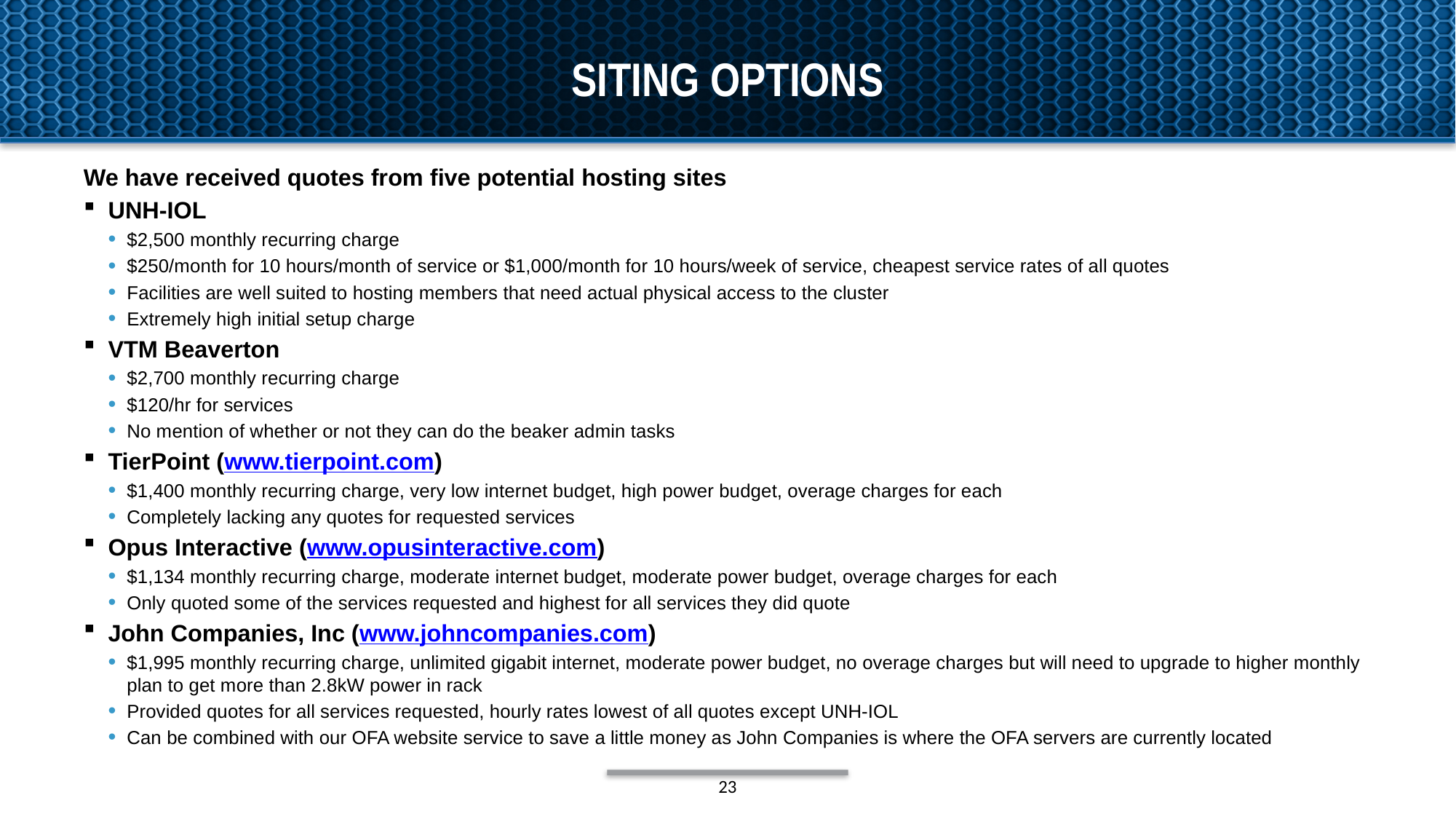

# Siting Options
We have received quotes from five potential hosting sites
UNH-IOL
$2,500 monthly recurring charge
$250/month for 10 hours/month of service or $1,000/month for 10 hours/week of service, cheapest service rates of all quotes
Facilities are well suited to hosting members that need actual physical access to the cluster
Extremely high initial setup charge
VTM Beaverton
$2,700 monthly recurring charge
$120/hr for services
No mention of whether or not they can do the beaker admin tasks
TierPoint (www.tierpoint.com)
$1,400 monthly recurring charge, very low internet budget, high power budget, overage charges for each
Completely lacking any quotes for requested services
Opus Interactive (www.opusinteractive.com)
$1,134 monthly recurring charge, moderate internet budget, moderate power budget, overage charges for each
Only quoted some of the services requested and highest for all services they did quote
John Companies, Inc (www.johncompanies.com)
$1,995 monthly recurring charge, unlimited gigabit internet, moderate power budget, no overage charges but will need to upgrade to higher monthly plan to get more than 2.8kW power in rack
Provided quotes for all services requested, hourly rates lowest of all quotes except UNH-IOL
Can be combined with our OFA website service to save a little money as John Companies is where the OFA servers are currently located

23